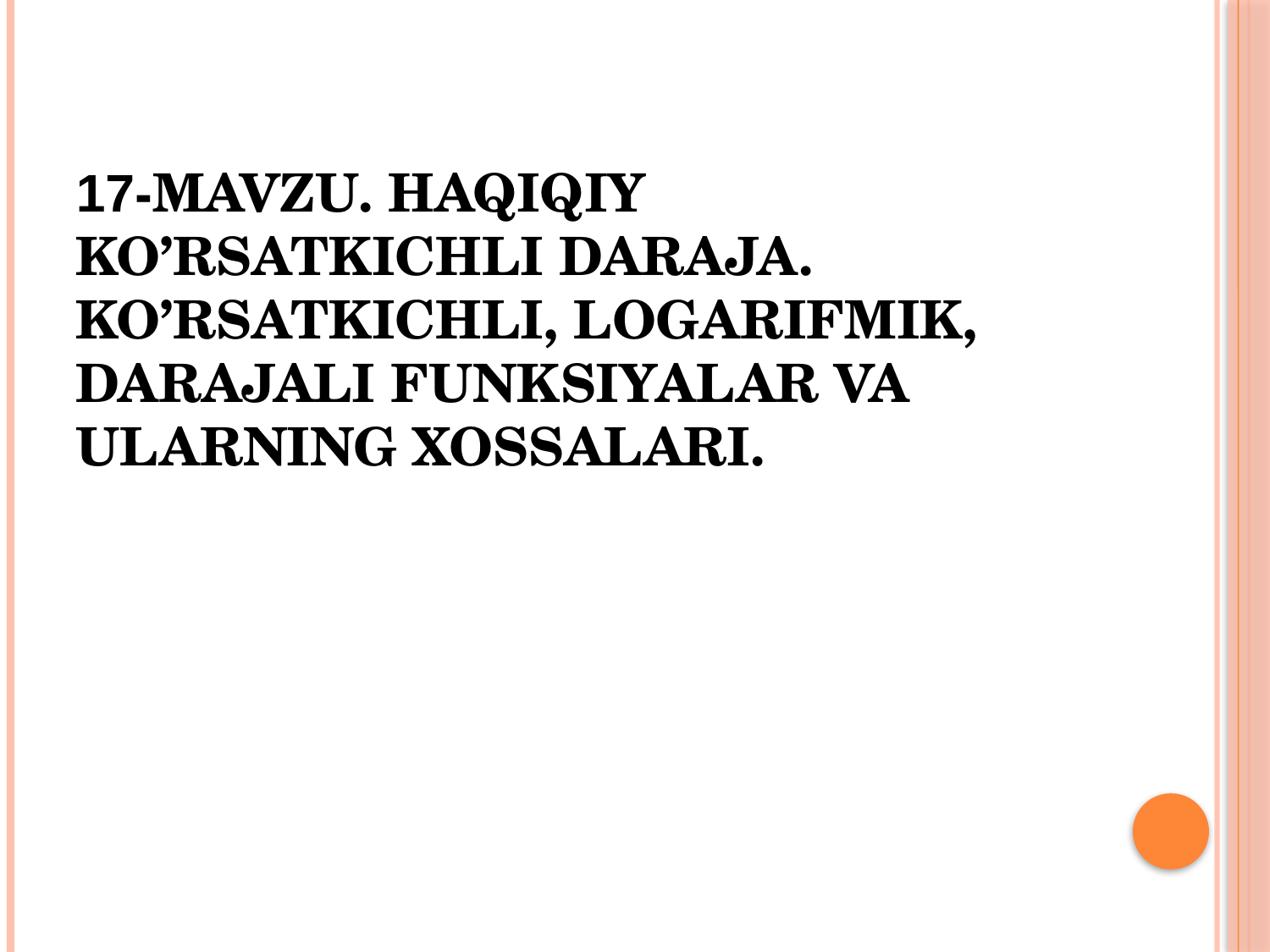

# 17-Mavzu. Haqiqiy ko’rsatkichli daraja. Ko’rsatkichli, logarifmik, darajali funksiyalar va ularning xossalari.